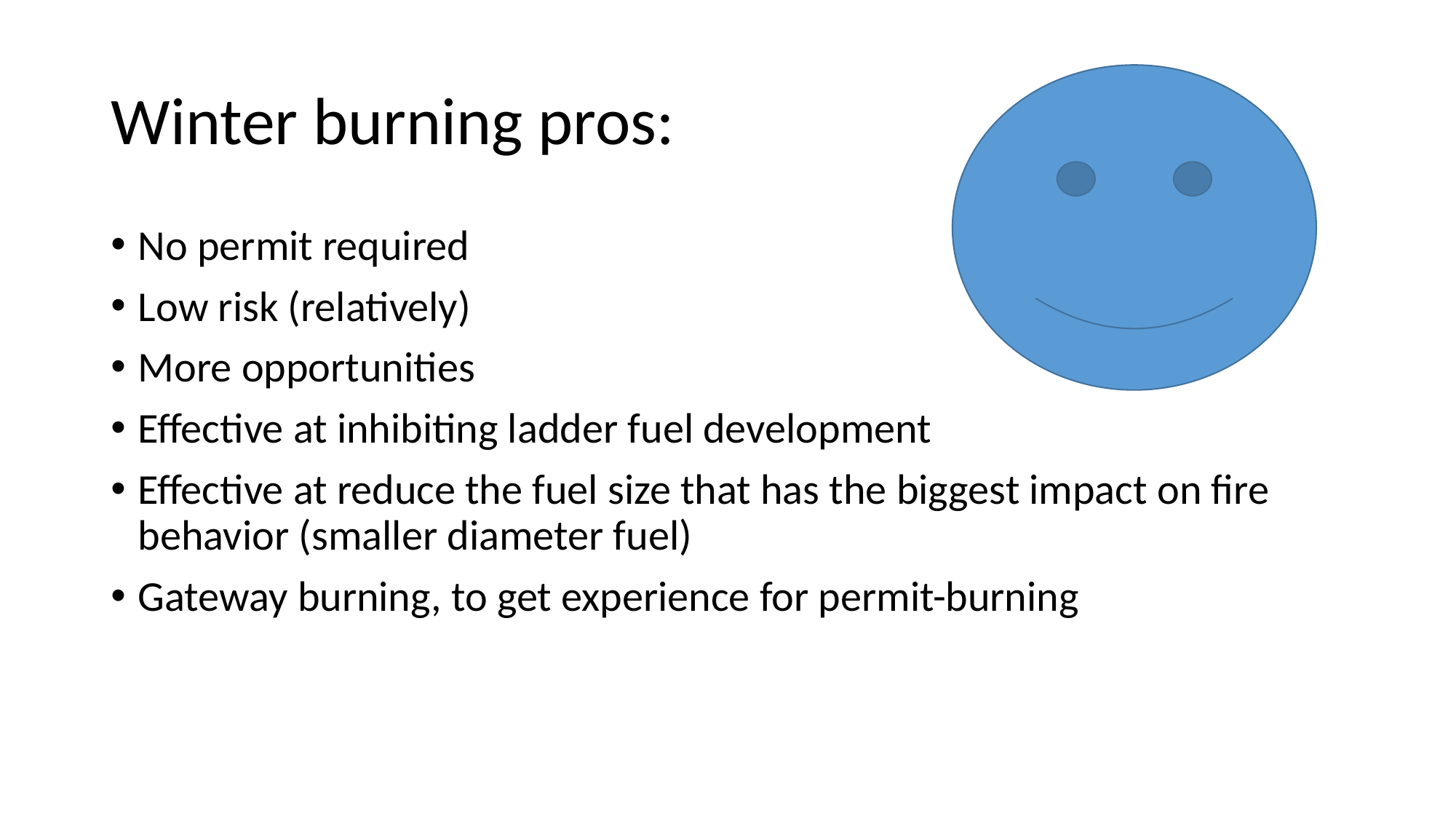

# Winter burning pros:

No permit required
Low risk (relatively)
More opportunities
Effective at inhibiting ladder fuel development
Effective at reduce the fuel size that has the biggest impact on fire behavior (smaller diameter fuel)
Gateway burning, to get experience for permit-burning